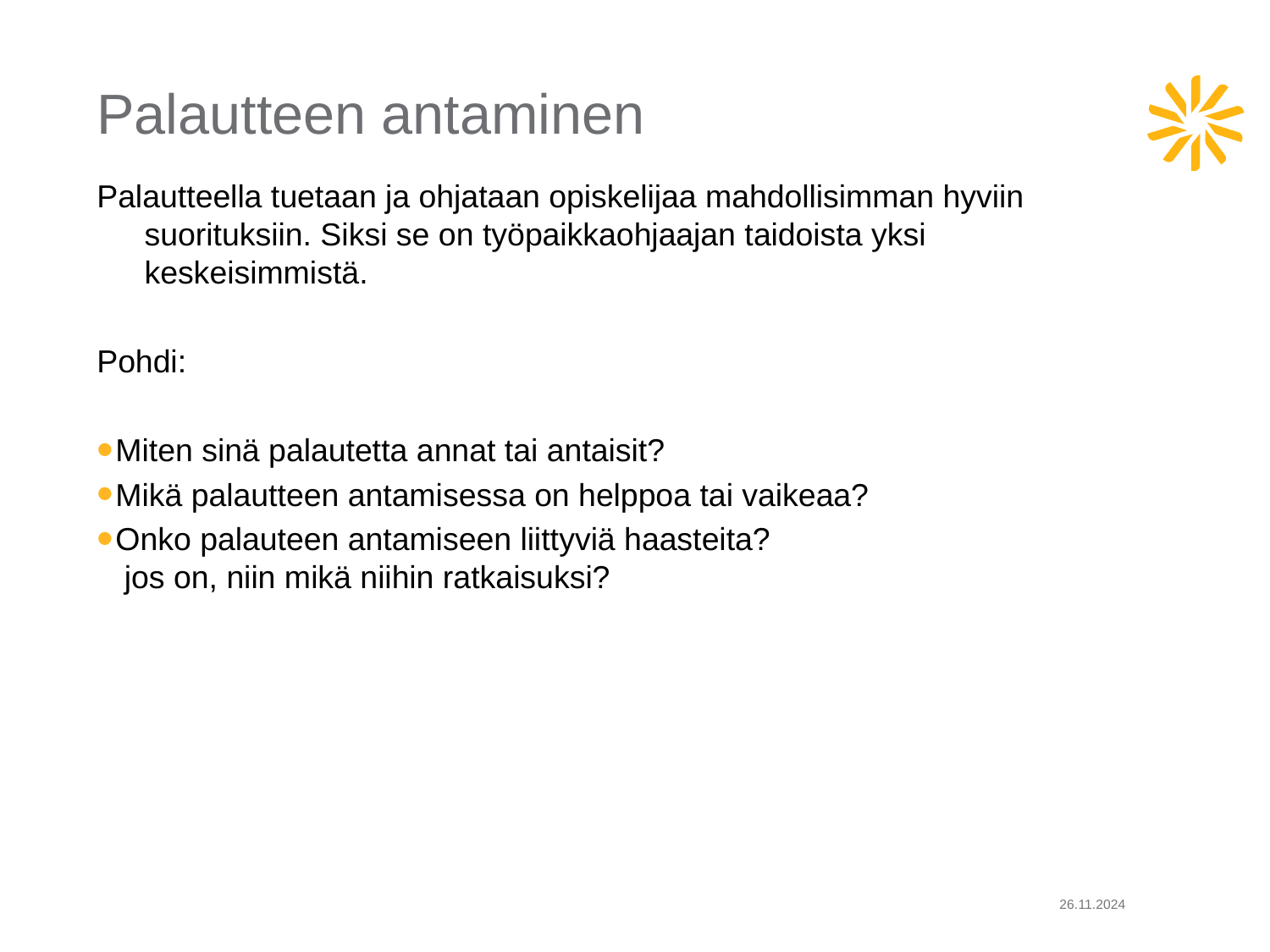

# Palautteen antaminen
Palautteella tuetaan ja ohjataan opiskelijaa mahdollisimman hyviin suorituksiin. Siksi se on työpaikkaohjaajan taidoista yksi keskeisimmistä.

Pohdi:

Miten sinä palautetta annat tai antaisit?
Mikä palautteen antamisessa on helppoa tai vaikeaa?
Onko palauteen antamiseen liittyviä haasteita?
 jos on, niin mikä niihin ratkaisuksi?

26.11.2024